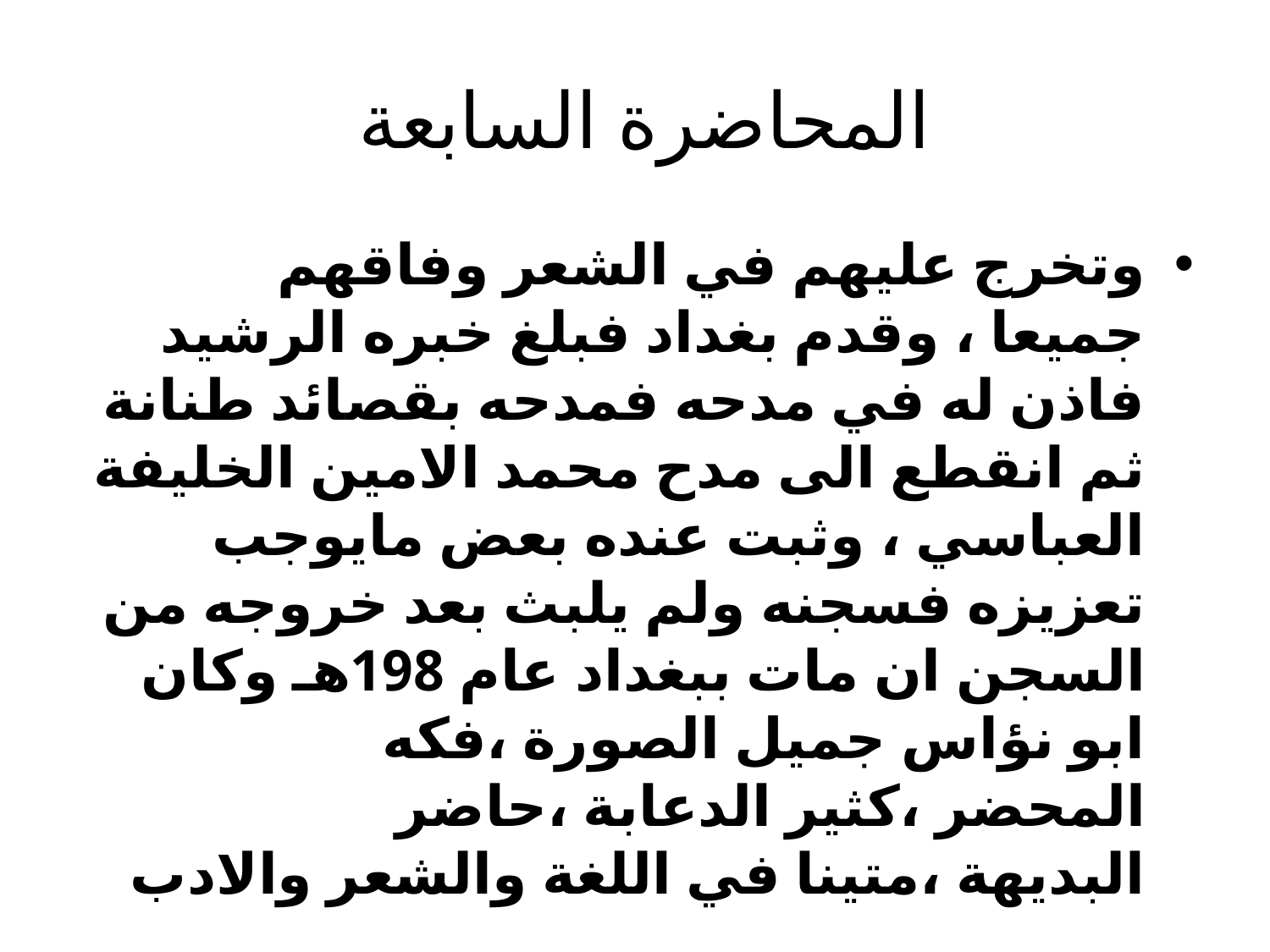

# المحاضرة السابعة
وتخرج عليهم في الشعر وفاقهم جميعا ، وقدم بغداد فبلغ خبره الرشيد فاذن له في مدحه فمدحه بقصائد طنانة ثم انقطع الى مدح محمد الامين الخليفة العباسي ، وثبت عنده بعض مايوجب تعزيزه فسجنه ولم يلبث بعد خروجه من السجن ان مات ببغداد عام 198هـ وكان ابو نؤاس جميل الصورة ،فكه المحضر ،كثير الدعابة ،حاضر البديهة ،متينا في اللغة والشعر والادب